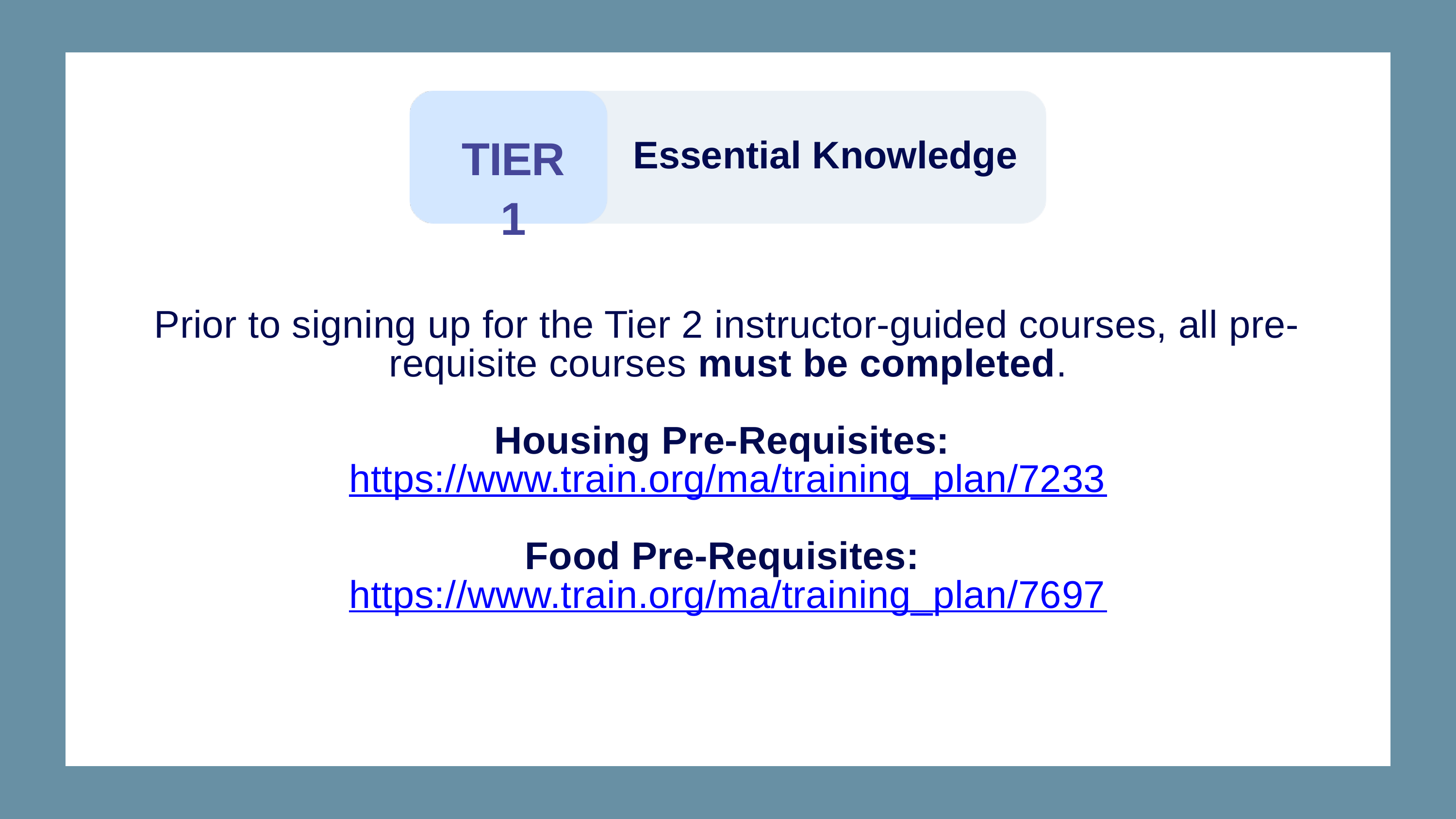

Essential Knowledge
TIER 1
Prior to signing up for the Tier 2 instructor-guided courses, all pre-requisite courses must be completed.

Housing Pre-Requisites: https://www.train.org/ma/training_plan/7233

Food Pre-Requisites:
https://www.train.org/ma/training_plan/7697